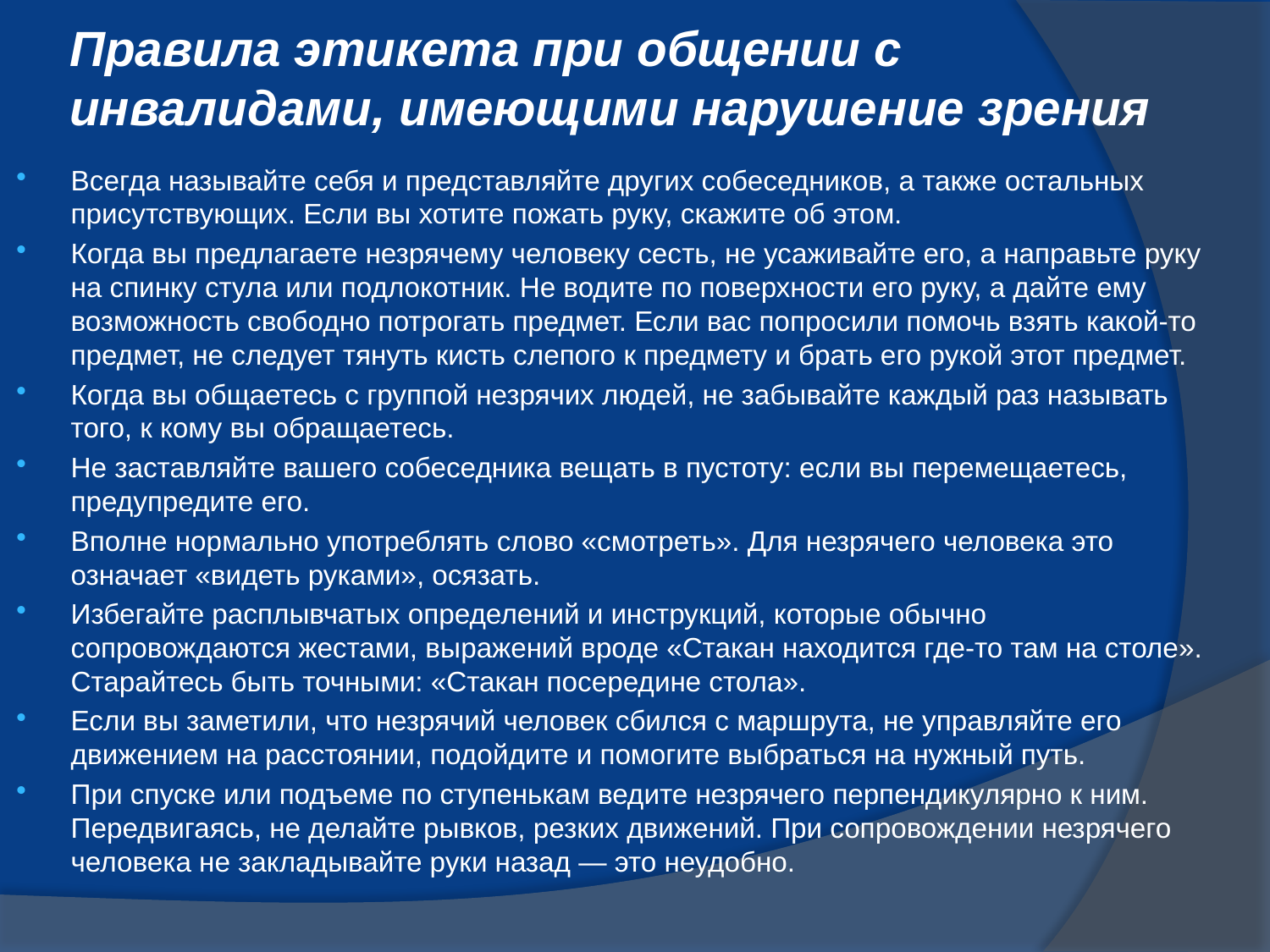

# Правила этикета при общении с инвалидами, имеющими нарушение зрения
Всегда называйте себя и представляйте других собеседников, а также остальных присутствующих. Если вы хотите пожать руку, скажите об этом.
Когда вы предлагаете незрячему человеку сесть, не усаживайте его, а направьте руку на спинку стула или подлокотник. Не водите по поверхности его руку, а дайте ему возможность свободно потрогать предмет. Если вас попросили помочь взять какой-то предмет, не следует тянуть кисть слепого к предмету и брать его рукой этот предмет.
Когда вы общаетесь с группой незрячих людей, не забывайте каждый раз называть того, к кому вы обращаетесь.
Не заставляйте вашего собеседника вещать в пустоту: если вы перемещаетесь, предупредите его.
Вполне нормально употреблять слово «смотреть». Для незрячего человека это означает «видеть руками», осязать.
Избегайте расплывчатых определений и инструкций, которые обычно сопровождаются жестами, выражений вроде «Стакан находится где-то там на столе». Старайтесь быть точными: «Стакан посередине стола».
Если вы заметили, что незрячий человек сбился с маршрута, не управляйте его движением на расстоянии, подойдите и помогите выбраться на нужный путь.
При спуске или подъеме по ступенькам ведите незрячего перпендикулярно к ним. Передвигаясь, не делайте рывков, резких движений. При сопровождении незрячего человека не закладывайте руки назад — это неудобно.